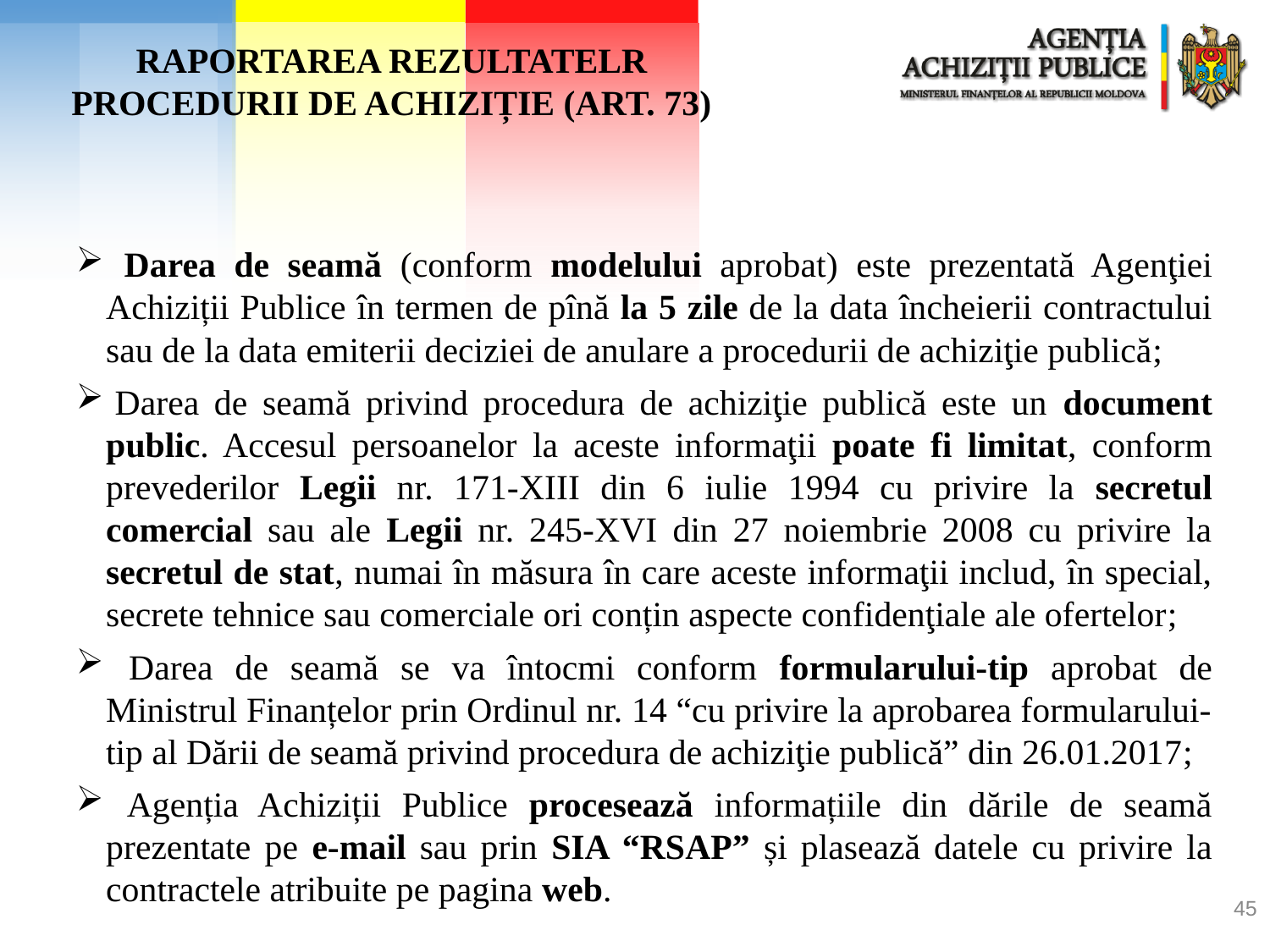

RAPORTAREA REZULTATELR PROCEDURII DE ACHIZIȚIE (ART. 73)
 Darea de seamă (conform modelului aprobat) este prezentată Agenţiei Achiziții Publice în termen de pînă la 5 zile de la data încheierii contractului sau de la data emiterii deciziei de anulare a procedurii de achiziţie publică;
 Darea de seamă privind procedura de achiziţie publică este un document public. Accesul persoanelor la aceste informaţii poate fi limitat, conform prevederilor Legii nr. 171-XIII din 6 iulie 1994 cu privire la secretul comercial sau ale Legii nr. 245-XVI din 27 noiembrie 2008 cu privire la secretul de stat, numai în măsura în care aceste informaţii includ, în special, secrete tehnice sau comerciale ori conțin aspecte confidenţiale ale ofertelor;
 Darea de seamă se va întocmi conform formularului-tip aprobat de Ministrul Finanțelor prin Ordinul nr. 14 “cu privire la aprobarea formularului-tip al Dării de seamă privind procedura de achiziţie publică” din 26.01.2017;
 Agenția Achiziții Publice procesează informațiile din dările de seamă prezentate pe e-mail sau prin SIA “RSAP” și plasează datele cu privire la contractele atribuite pe pagina web.

45